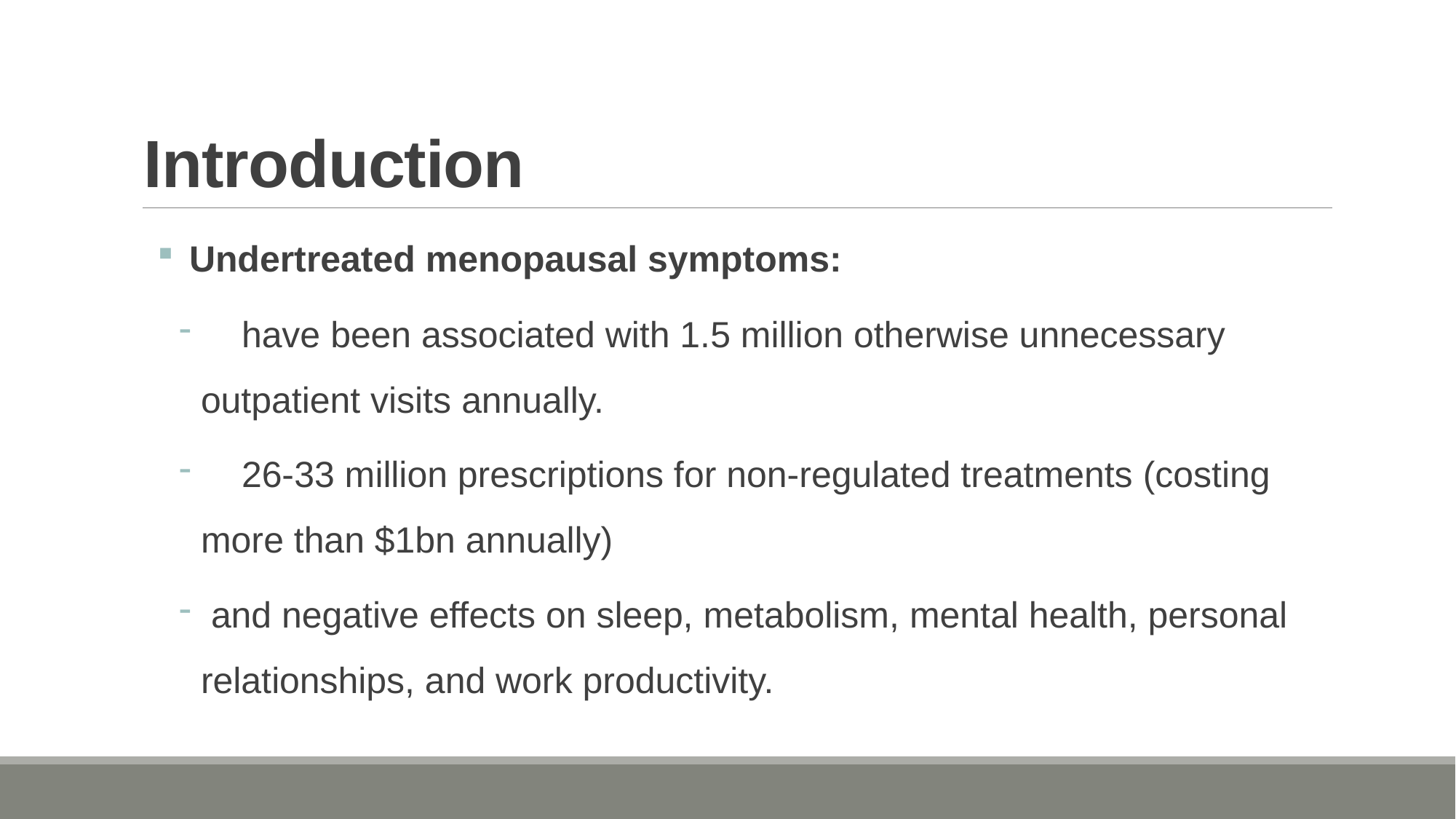

# Introduction
 Undertreated menopausal symptoms:
    have been associated with 1.5 million otherwise unnecessary outpatient visits annually.
    26-33 million prescriptions for non-regulated treatments (costing more than $1bn annually)
 and negative effects on sleep, metabolism, mental health, personal    relationships, and work productivity.